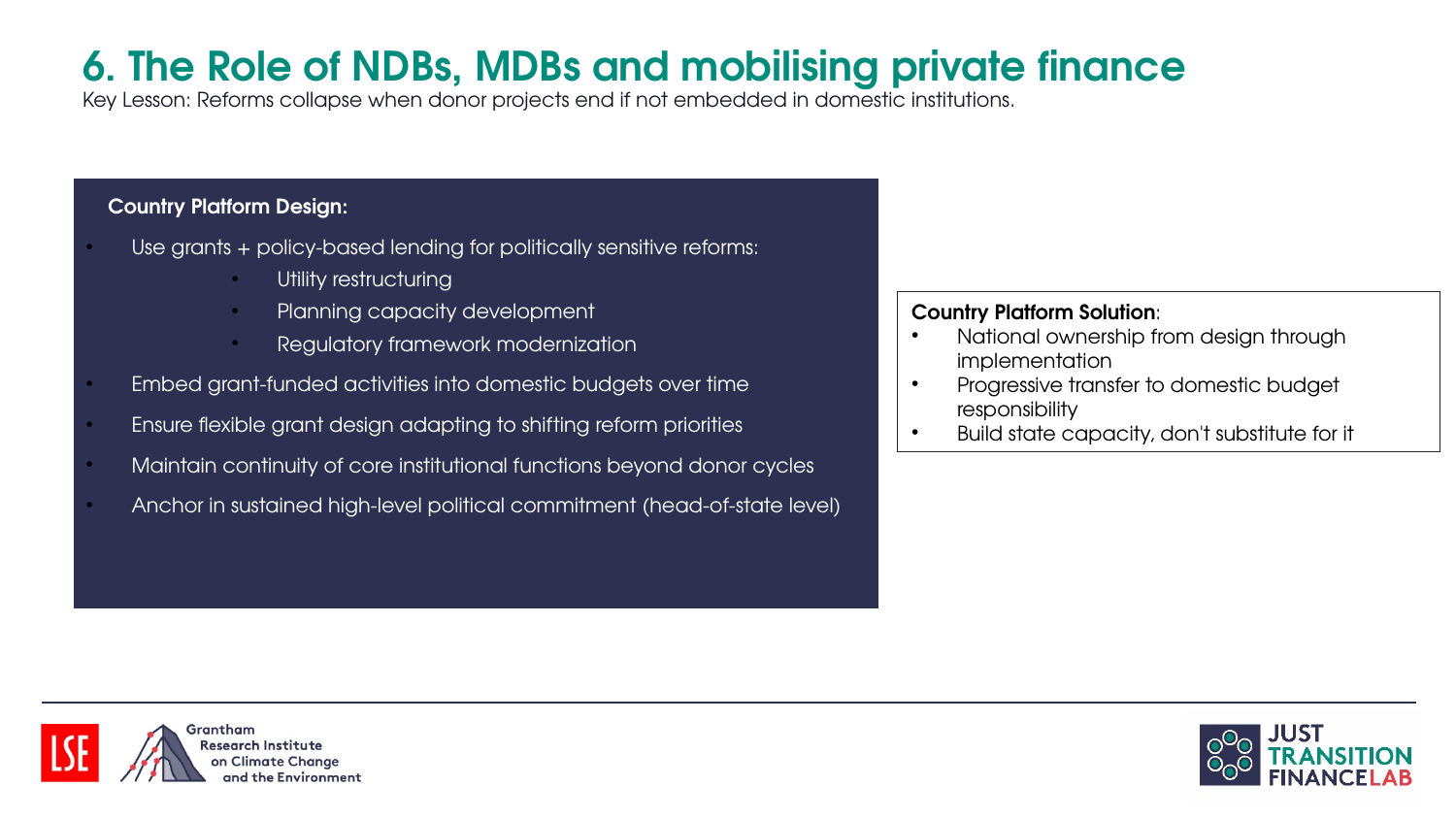

# 6. The Role of NDBs, MDBs and mobilising private finance Key Lesson: Reforms collapse when donor projects end if not embedded in domestic institutions.
Country Platform Design:
Use grants + policy-based lending for politically sensitive reforms:
Utility restructuring
Planning capacity development
Regulatory framework modernization
Embed grant-funded activities into domestic budgets over time
Ensure flexible grant design adapting to shifting reform priorities
Maintain continuity of core institutional functions beyond donor cycles
Anchor in sustained high-level political commitment (head-of-state level)

Country Platform Solution:​
National ownership from design through implementation​
Progressive transfer to domestic budget responsibility​
Build state capacity, don't substitute for it